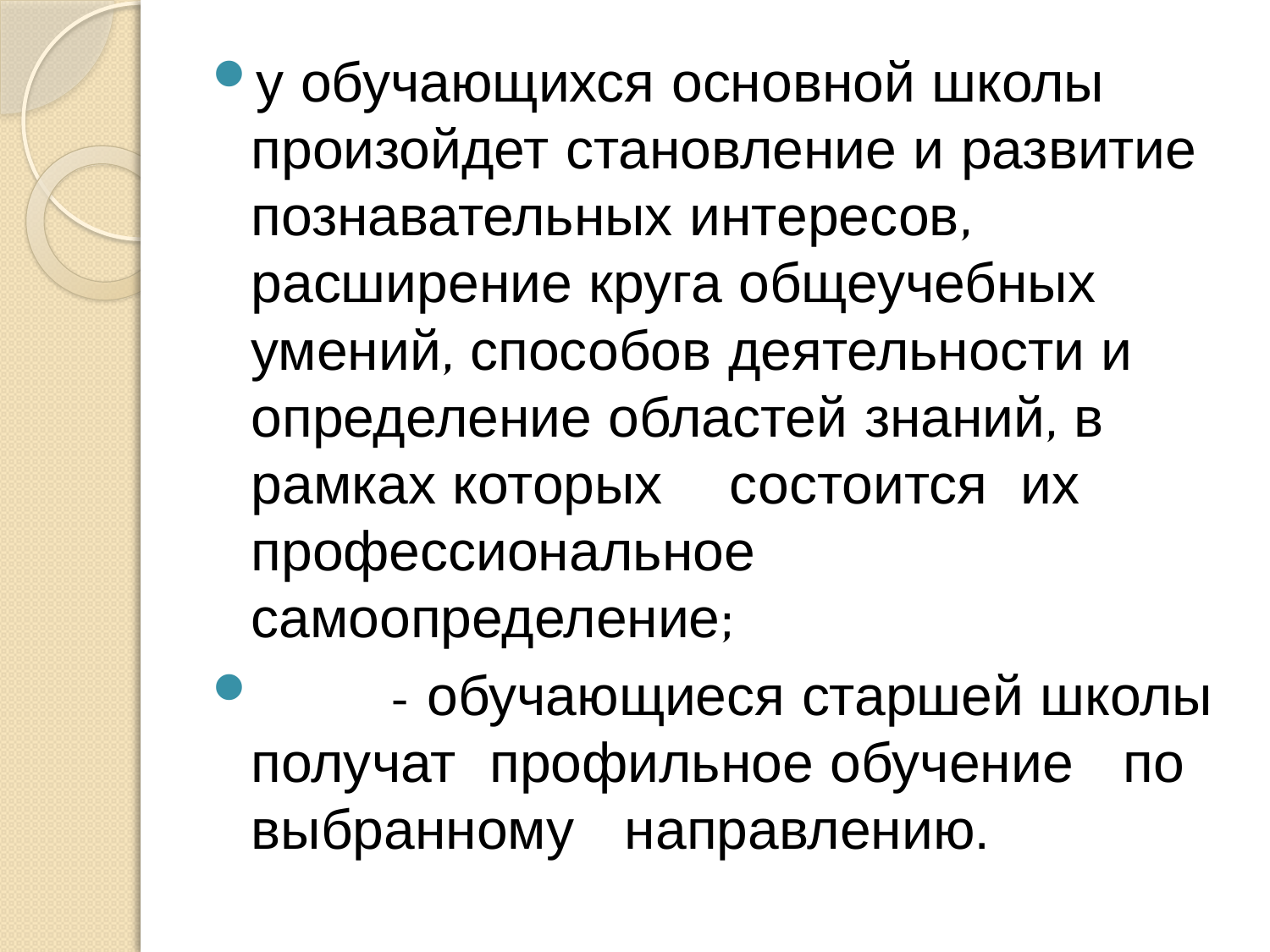

#
у обучающихся основной школы произойдет становление и развитие познавательных интересов, расширение круга общеучебных умений, способов деятельности и определение областей знаний, в  рамках которых    состоится  их  профессиональное самоопределение;
        - обучающиеся старшей школы получат  профильное обучение   по   выбранному   направлению.